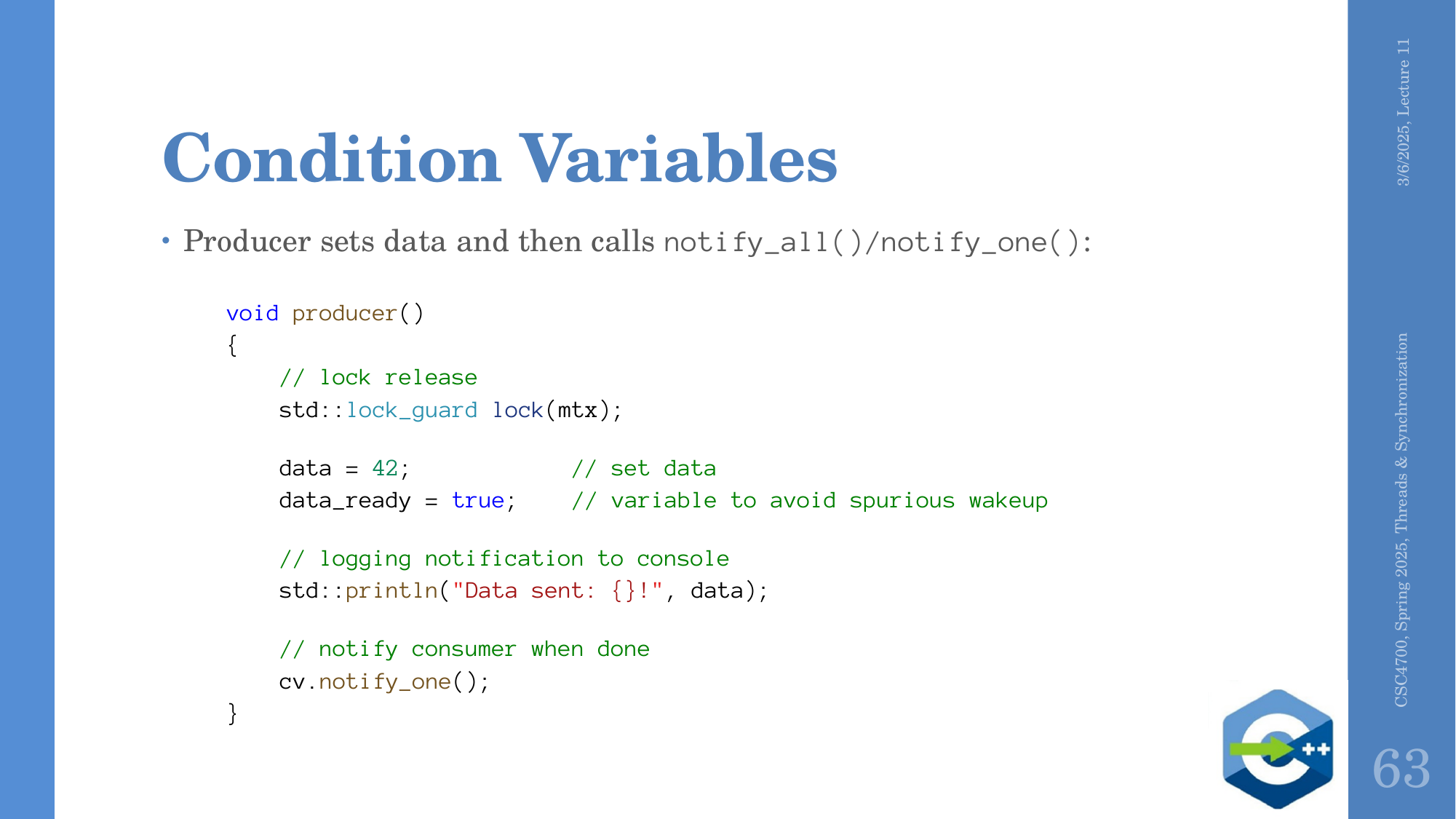

# Condition Variables
3/6/2025, Lecture 11
Producer sets data and then calls notify_all()/notify_one():

void producer()
{
    // lock release
    std::lock_guard lock(mtx);
    data = 42;            // set data
    data_ready = true;    // variable to avoid spurious wakeup
    // logging notification to console
    std::println("Data sent: {}!", data);
    // notify consumer when done
    cv.notify_one();
}

CSC4700, Spring 2025, Threads & Synchronization
63